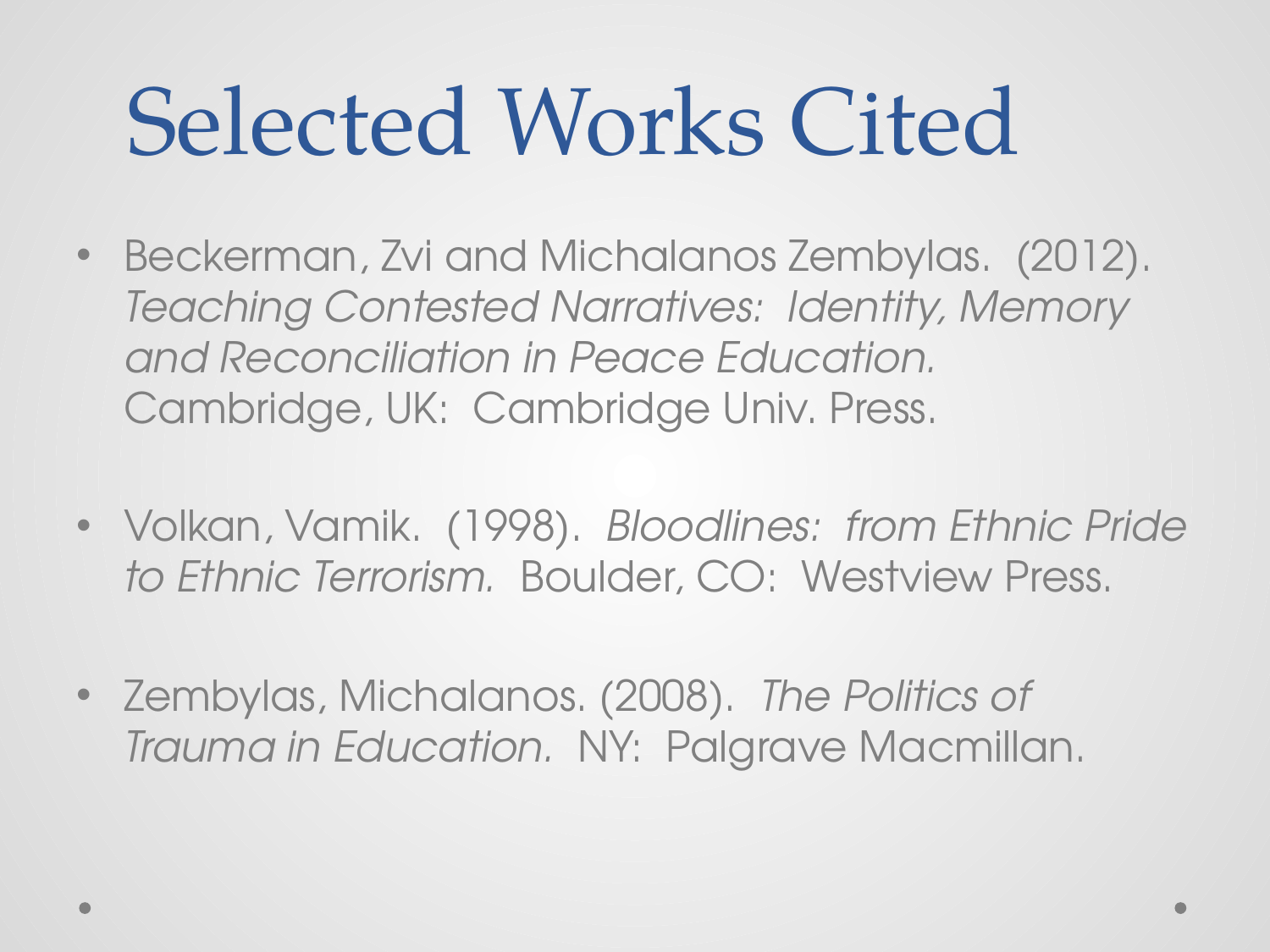

# Selected Works Cited
Beckerman, Zvi and Michalanos Zembylas.  (2012).  Teaching Contested Narratives:  Identity, Memory and Reconciliation in Peace Education.  Cambridge, UK:  Cambridge Univ. Press.

Volkan, Vamik.  (1998).  Bloodlines:  from Ethnic Pride to Ethnic Terrorism.  Boulder, CO:  Westview Press.

Zembylas, Michalanos. (2008).  The Politics of Trauma in Education.  NY:  Palgrave Macmillan.